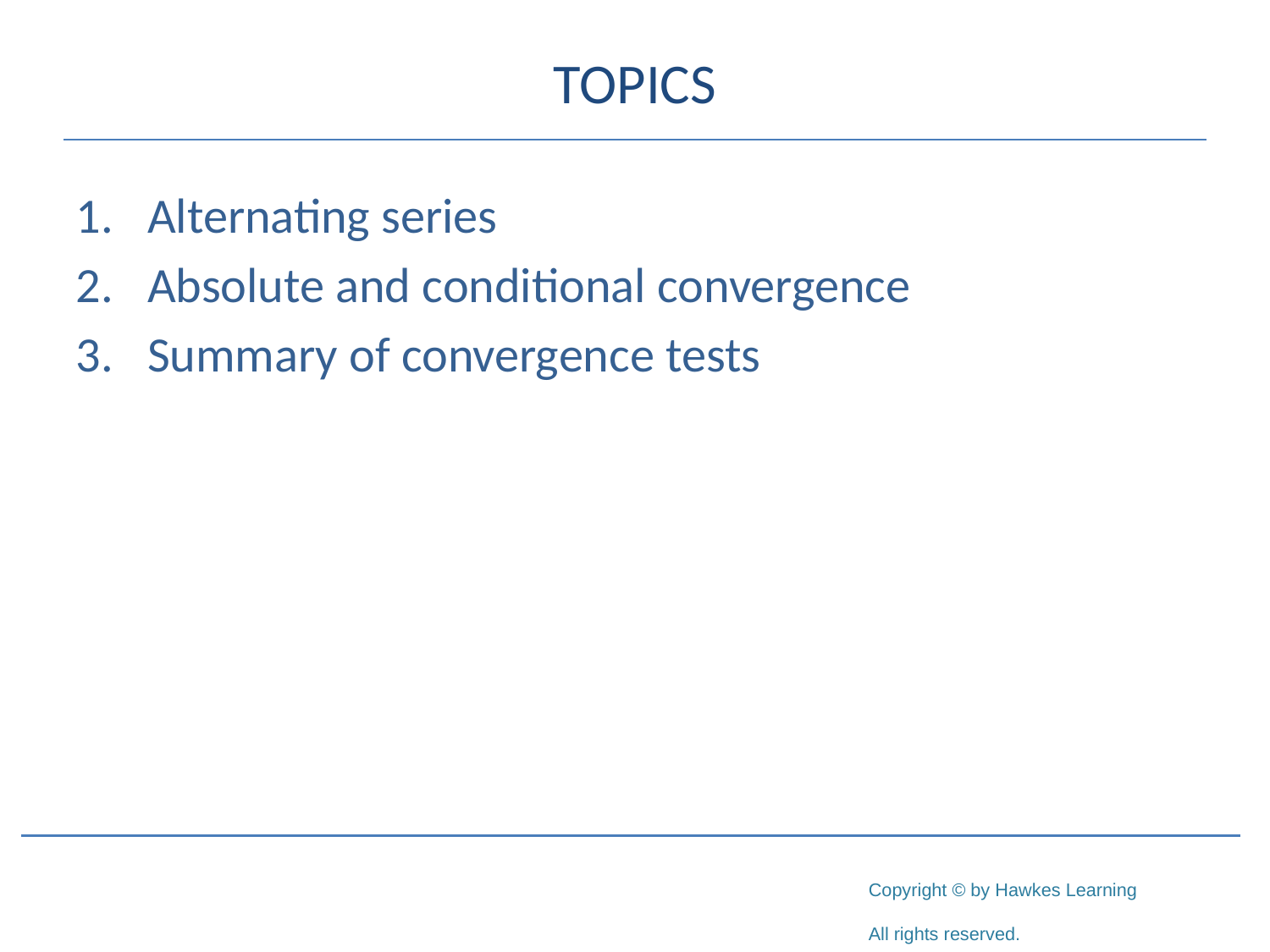

# TOPICS
Alternating series
Absolute and conditional convergence
Summary of convergence tests